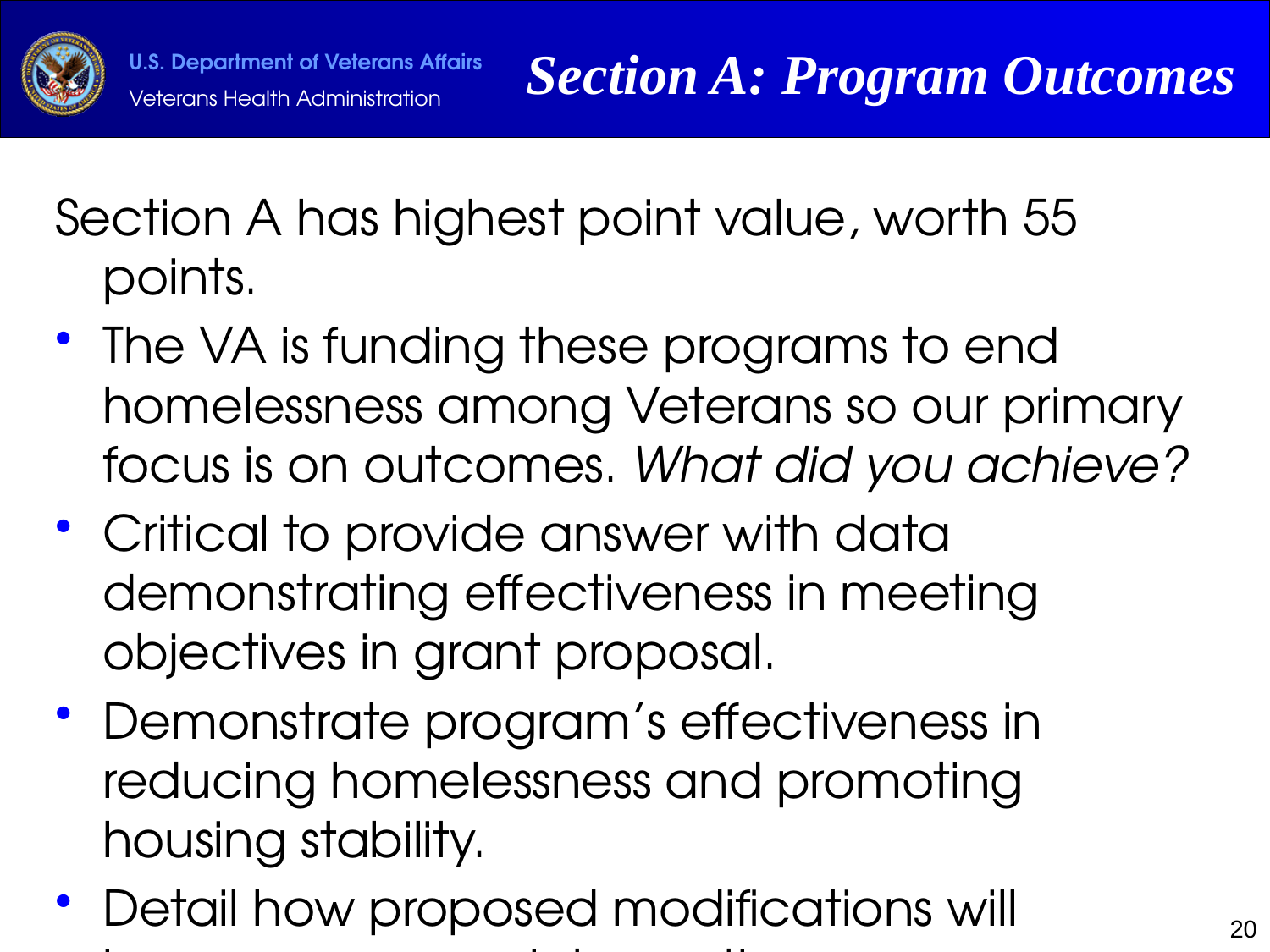

Section A: Program Outcomes
# Section A has highest point value, worth 55 points.
The VA is funding these programs to end homelessness among Veterans so our primary focus is on outcomes. What did you achieve?
Critical to provide answer with data demonstrating effectiveness in meeting objectives in grant proposal.
Demonstrate program’s effectiveness in reducing homelessness and promoting housing stability.
Detail how proposed modifications will improve program interventions.
20